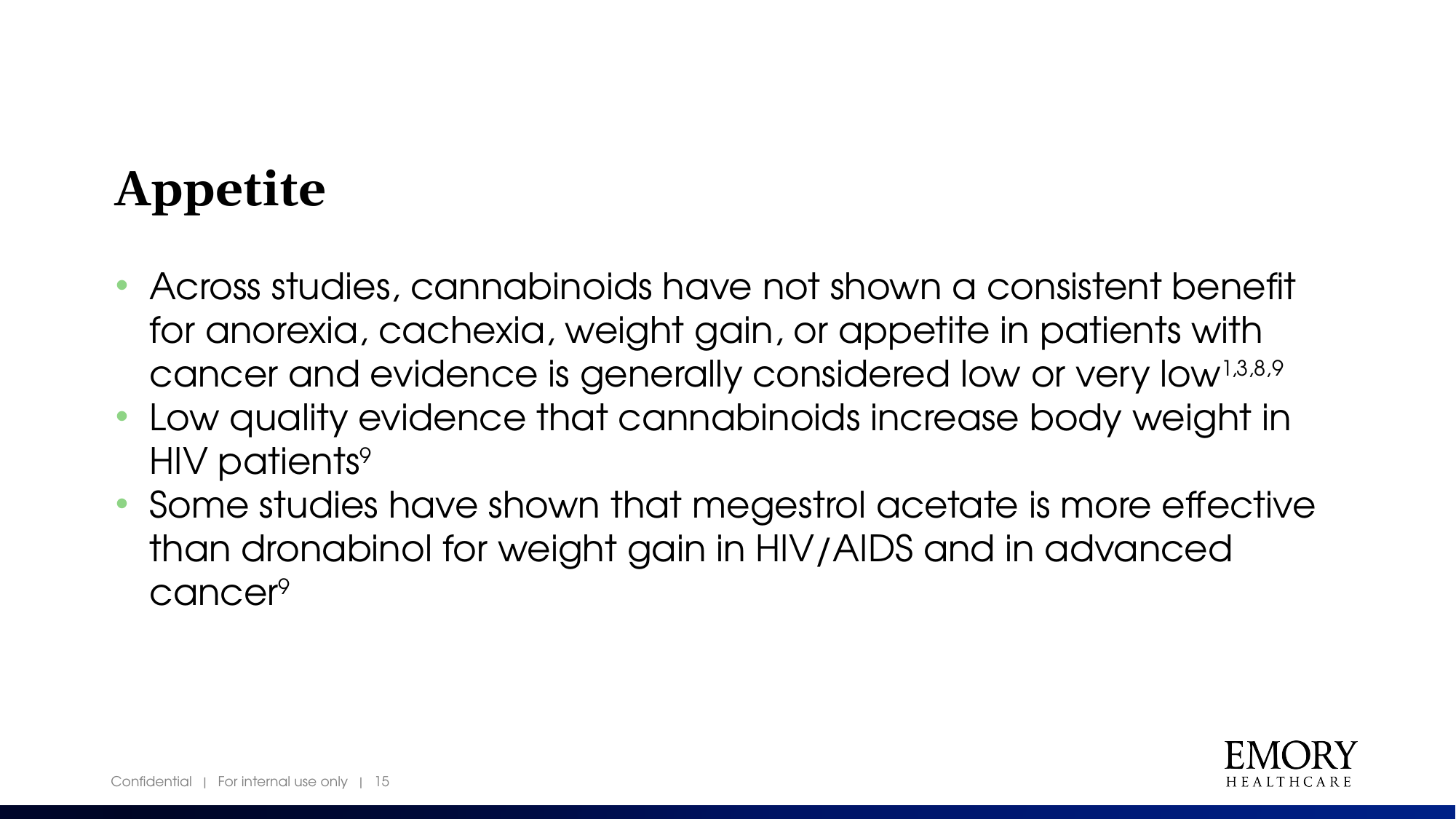

# Appetite
Across studies, cannabinoids have not shown a consistent benefit for anorexia, cachexia, weight gain, or appetite in patients with cancer and evidence is generally considered low or very low1,3,8,9
Low quality evidence that cannabinoids increase body weight in HIV patients9
Some studies have shown that megestrol acetate is more effective than dronabinol for weight gain in HIV/AIDS and in advanced cancer9